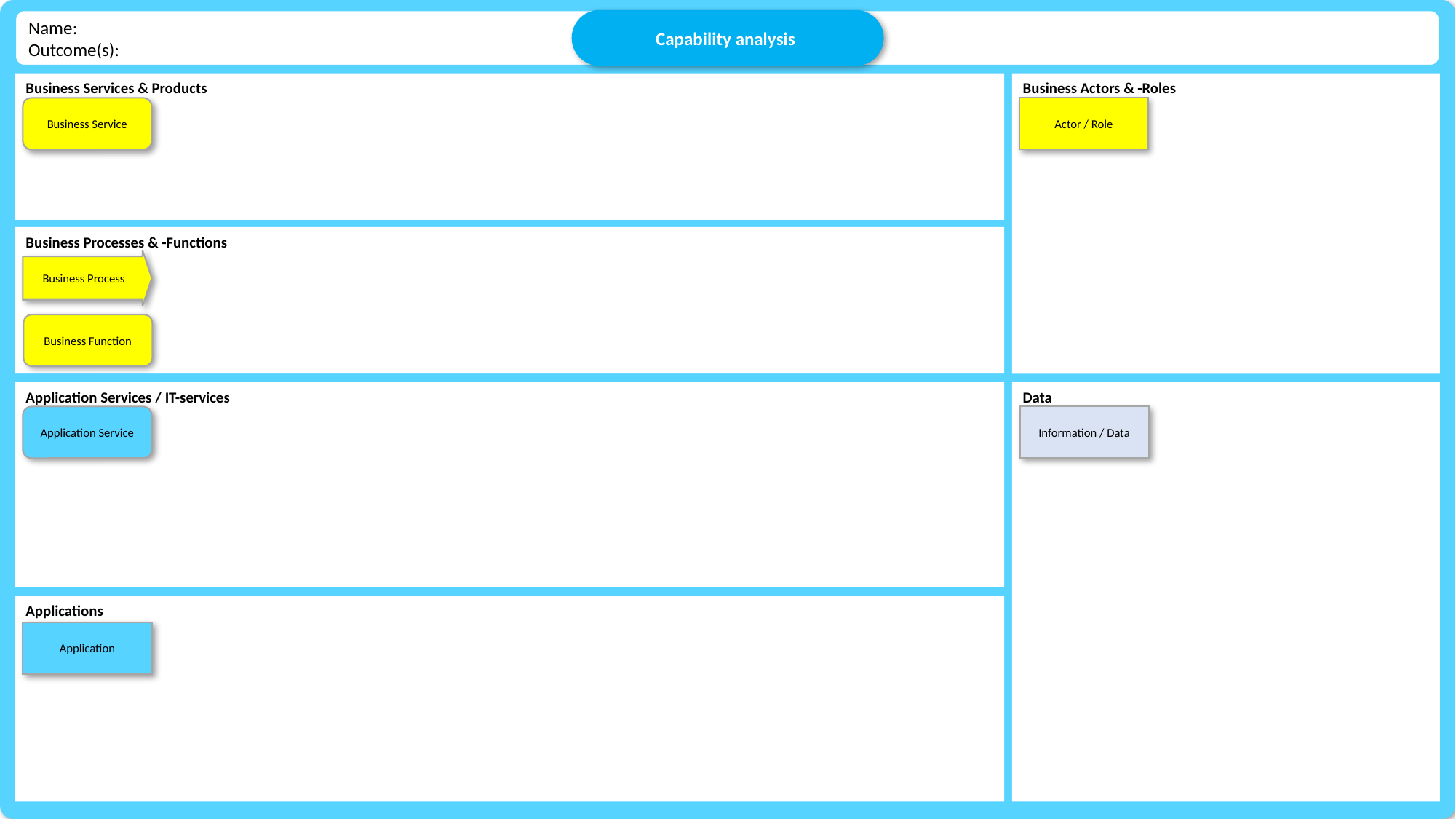

Capability analysis
Name:
Outcome(s):
Business Services & Products
Business Actors & -Roles
Actor / Role
Business Service
Business Processes & -Functions
Business Process
Business Function
Application Services / IT-services
Data
Application Service
Information / Data
Applications
Application